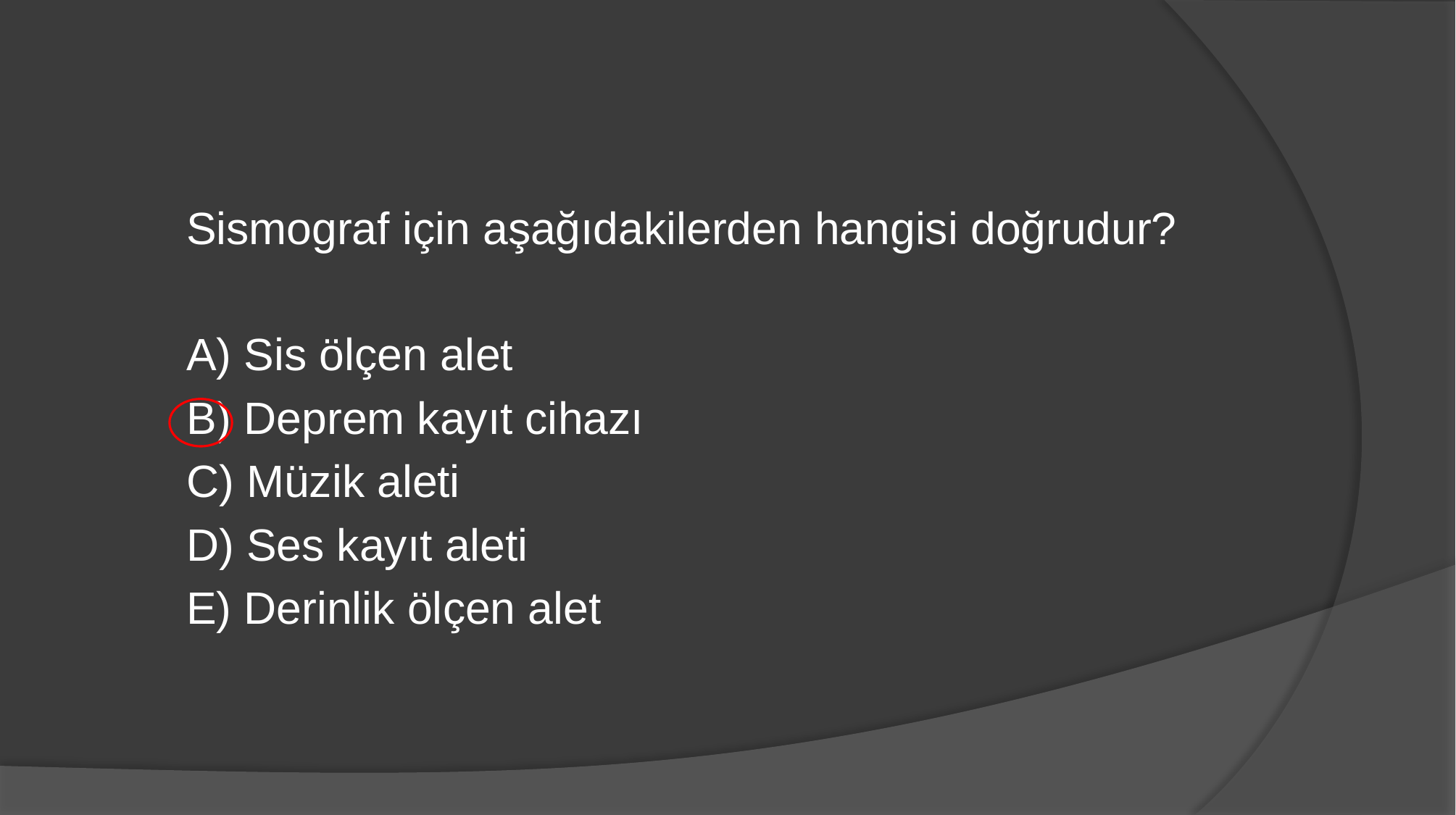

Sismograf için aşağıdakilerden hangisi doğrudur?

A) Sis ölçen alet
B) Deprem kayıt cihazı
C) Müzik aleti
D) Ses kayıt aleti
E) Derinlik ölçen alet